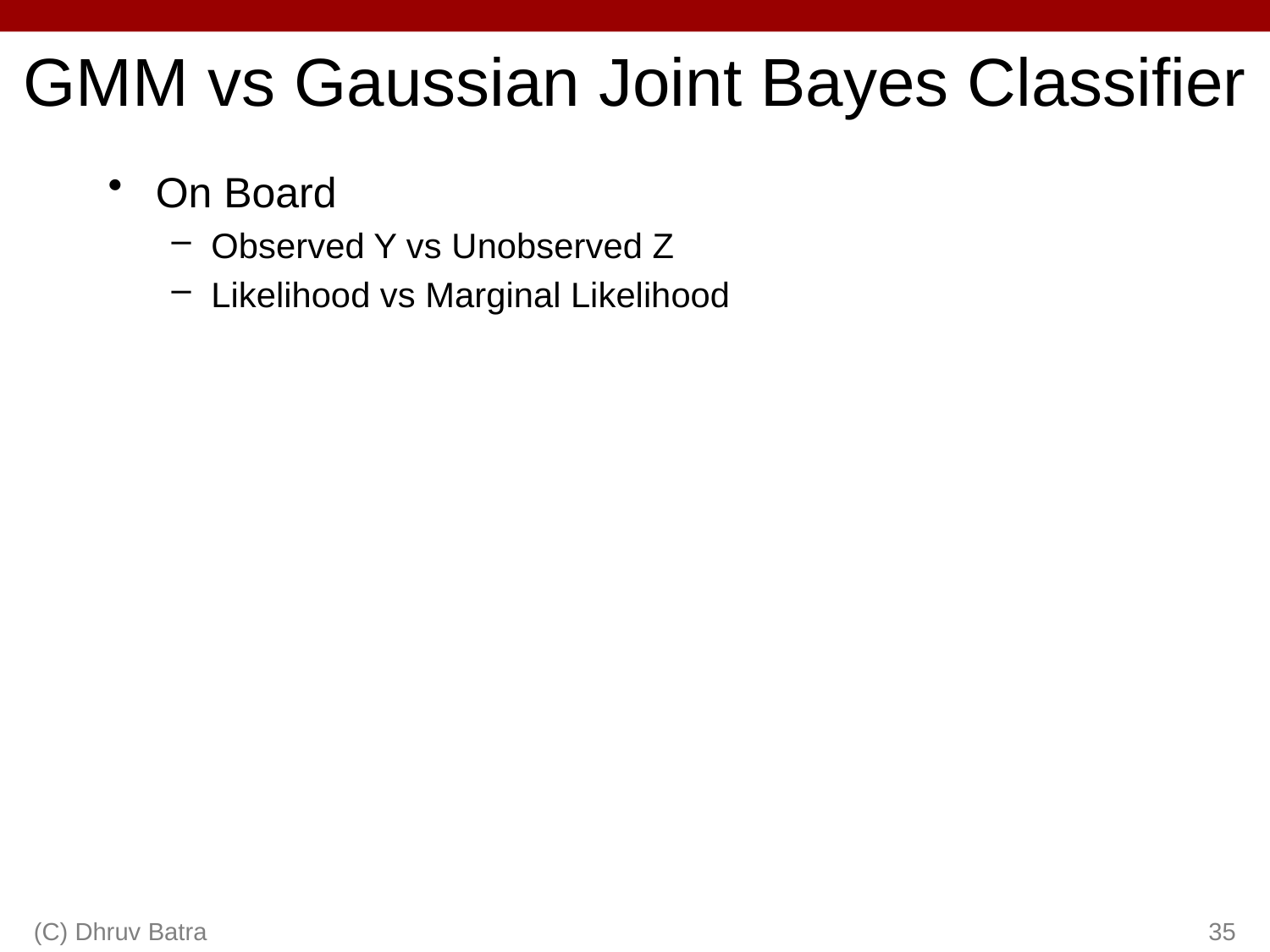

# GMM vs Gaussian Joint Bayes Classifier
On Board
Observed Y vs Unobserved Z
Likelihood vs Marginal Likelihood
(C) Dhruv Batra
35